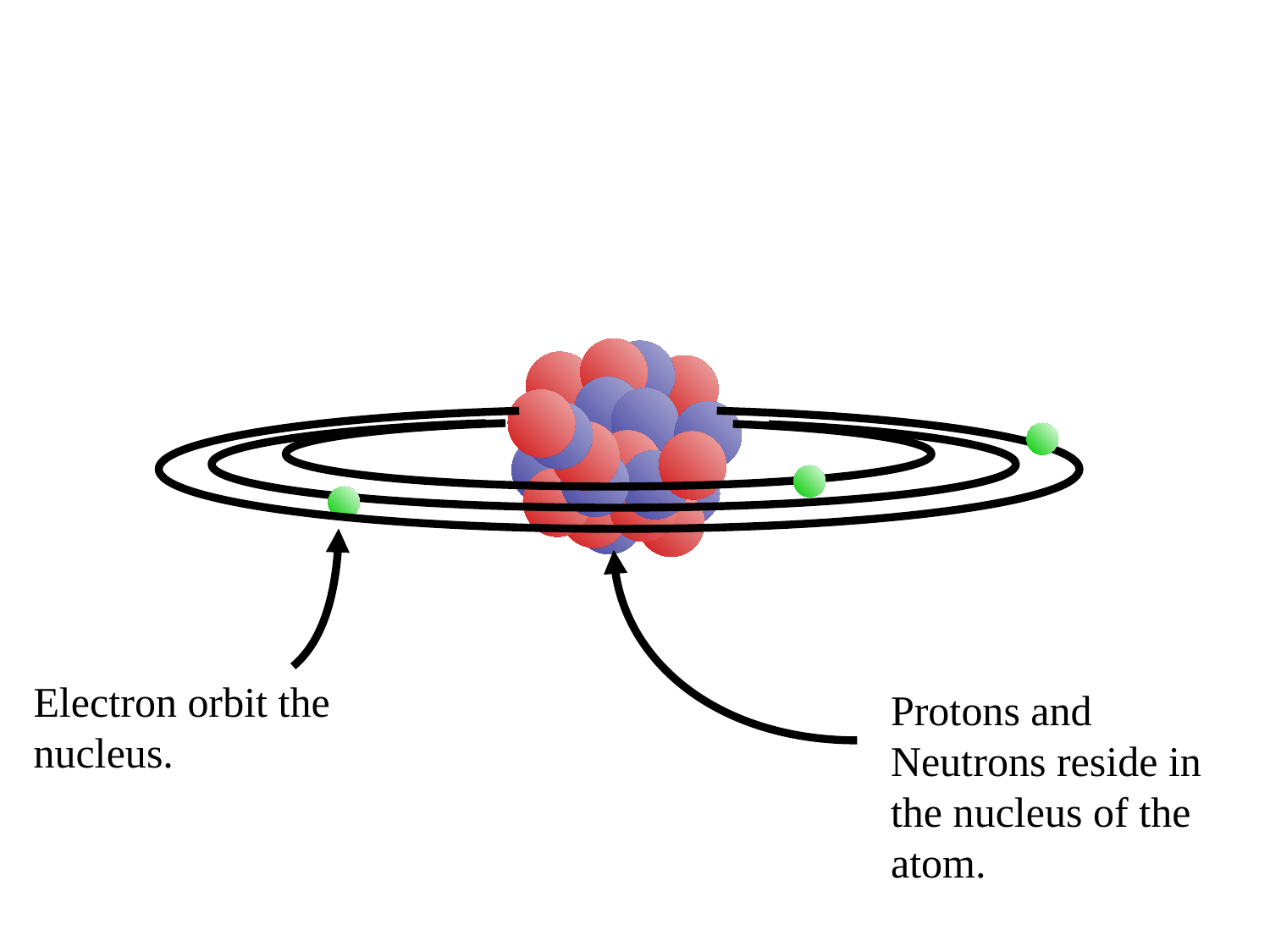

Electron orbit the nucleus.
Protons and Neutrons reside in the nucleus of the atom.